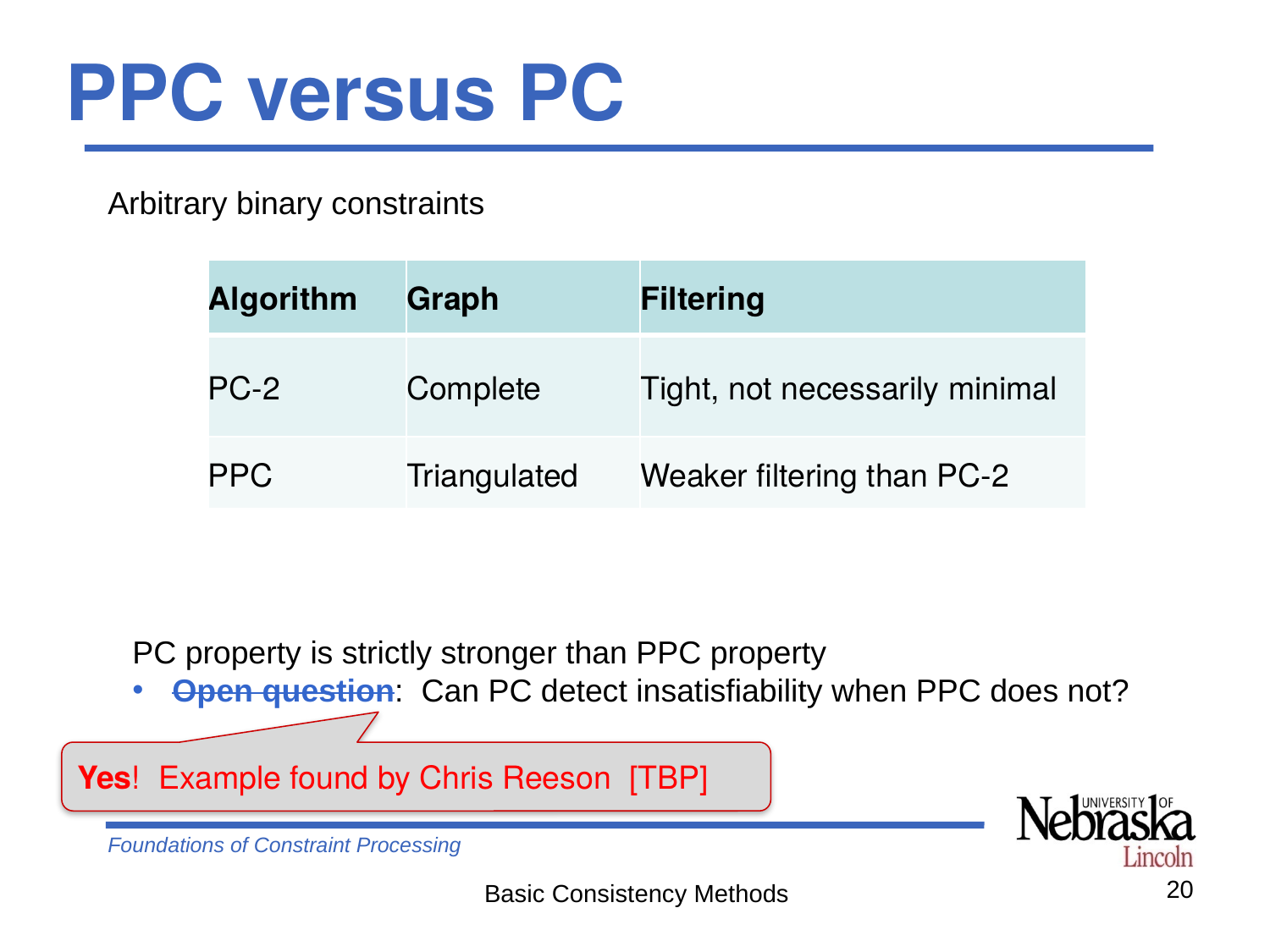

# PPC versus PC
Arbitrary binary constraints
| Algorithm | Graph | Filtering |
| --- | --- | --- |
| PC-2 | Complete | Tight, not necessarily minimal |
| PPC | Triangulated | Weaker filtering than PC-2 |
PC property is strictly stronger than PPC property
Open question:  Can PC detect insatisfiability when PPC does not?
Yes!  Example found by Chris Reeson  [TBP]
20